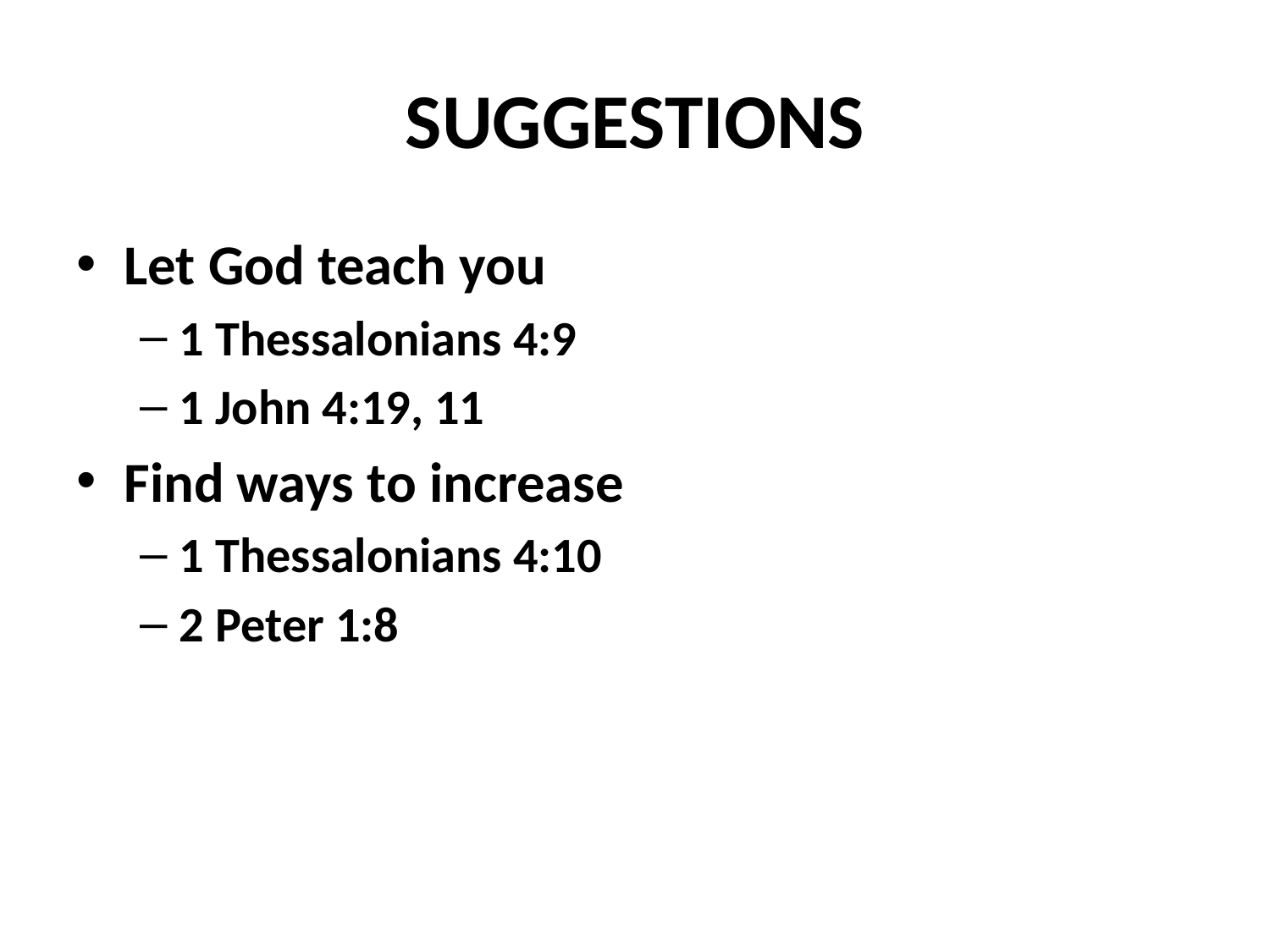

# SUGGESTIONS
Let God teach you
1 Thessalonians 4:9
1 John 4:19, 11
Find ways to increase
1 Thessalonians 4:10
2 Peter 1:8